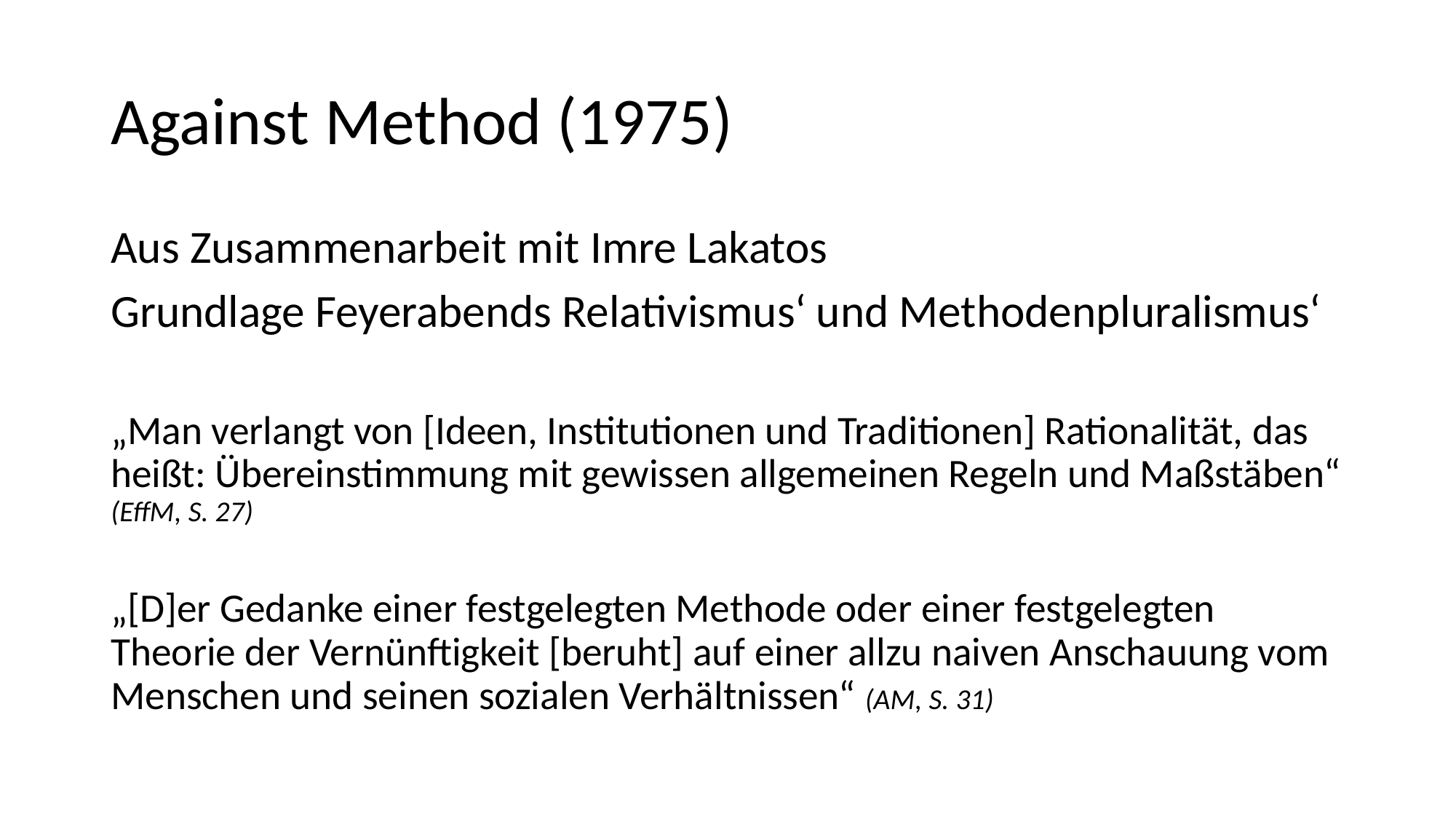

# Against Method (1975)
Aus Zusammenarbeit mit Imre Lakatos
Grundlage Feyerabends Relativismus‘ und Methodenpluralismus‘

„Man verlangt von [Ideen, Institutionen und Traditionen] Rationalität, das heißt: Übereinstimmung mit gewissen allgemeinen Regeln und Maßstäben“ (EffM, S. 27)

„[D]er Gedanke einer festgelegten Methode oder einer festgelegten Theorie der Vernünftigkeit [beruht] auf einer allzu naiven Anschauung vom Menschen und seinen sozialen Verhältnissen“ (AM, S. 31)